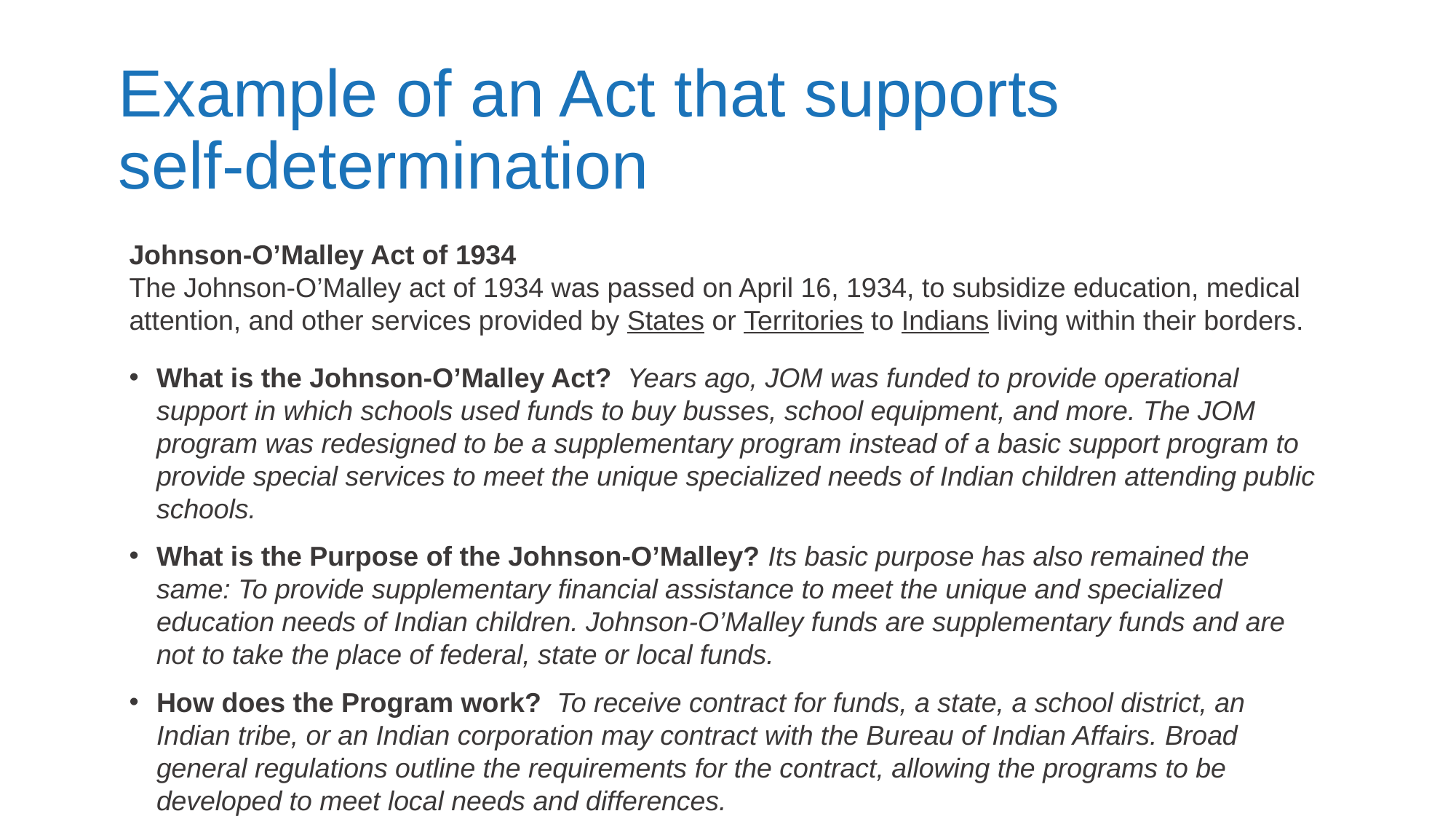

# Example of an Act that supports self-determination
Johnson-O’Malley Act of 1934
The Johnson-O’Malley act of 1934 was passed on April 16, 1934, to subsidize education, medical attention, and other services provided by States or Territories to Indians living within their borders.
What is the Johnson-O’Malley Act?  Years ago, JOM was funded to provide operational support in which schools used funds to buy busses, school equipment, and more. The JOM program was redesigned to be a supplementary program instead of a basic support program to provide special services to meet the unique specialized needs of Indian children attending public schools.
What is the Purpose of the Johnson-O’Malley? Its basic purpose has also remained the same: To provide supplementary financial assistance to meet the unique and specialized education needs of Indian children. Johnson-O’Malley funds are supplementary funds and are not to take the place of federal, state or local funds.
How does the Program work?  To receive contract for funds, a state, a school district, an Indian tribe, or an Indian corporation may contract with the Bureau of Indian Affairs. Broad general regulations outline the requirements for the contract, allowing the programs to be developed to meet local needs and differences.